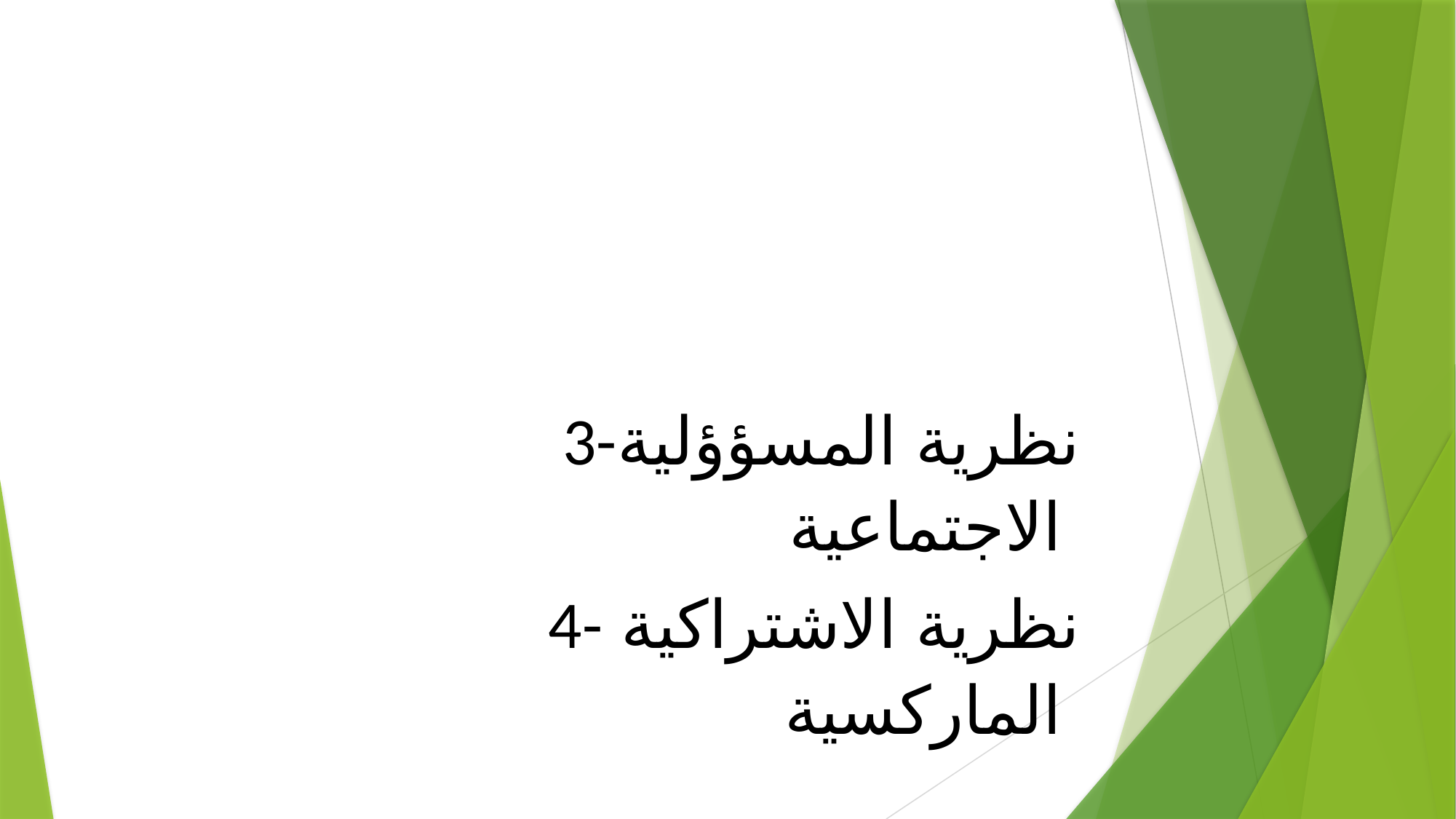

3-نظرية المسؤؤلية الاجتماعية
4-نظرية الاشتراكية  الماركسية

ط